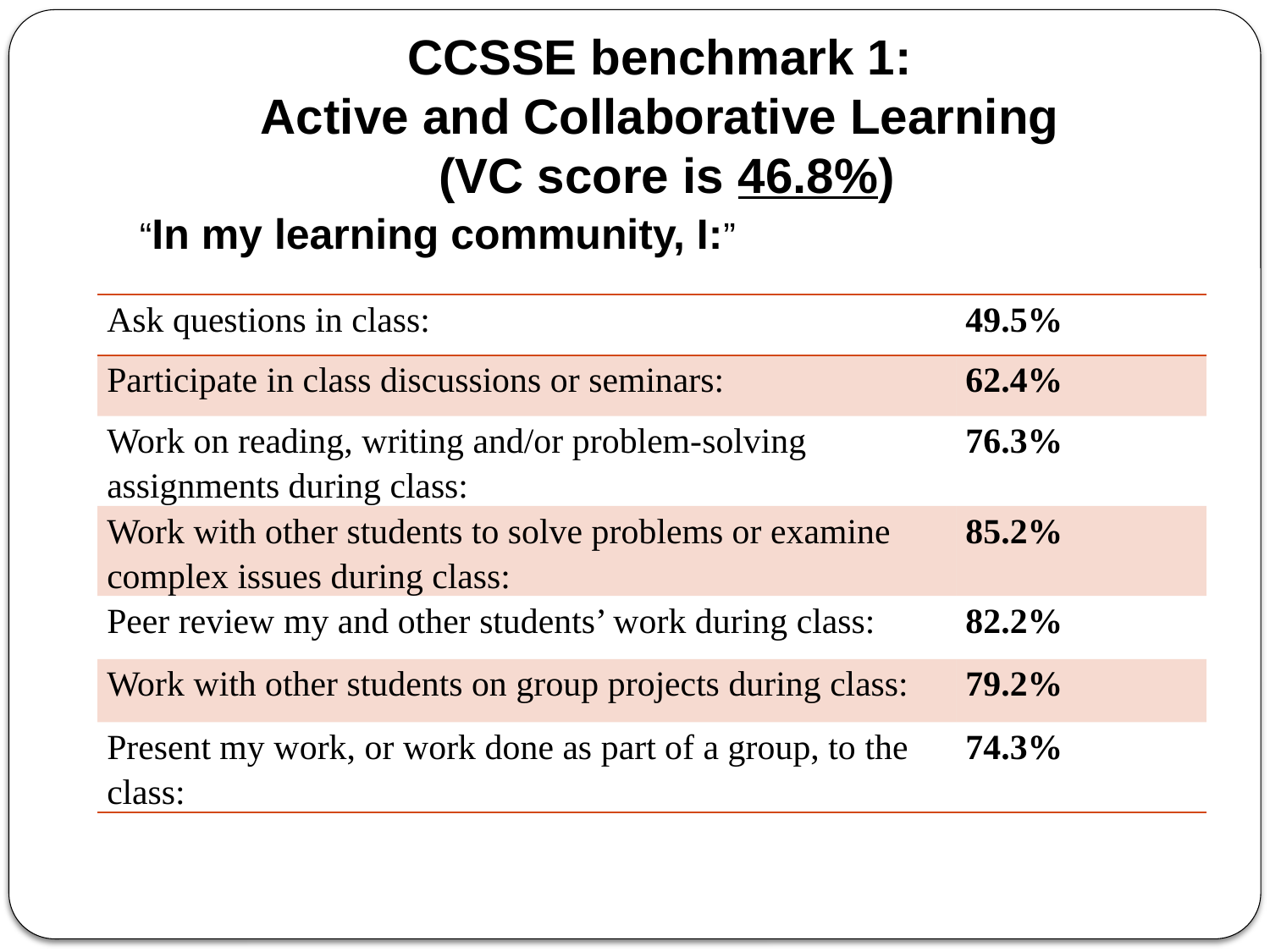

# CCSSE benchmark 1: Active and Collaborative Learning (VC score is 46.8%)
“In my learning community, I:”
| Ask questions in class: | 49.5% |
| --- | --- |
| Participate in class discussions or seminars: | 62.4% |
| Work on reading, writing and/or problem-solving assignments during class: | 76.3% |
| Work with other students to solve problems or examine complex issues during class: | 85.2% |
| Peer review my and other students’ work during class: | 82.2% |
| Work with other students on group projects during class: | 79.2% |
| Present my work, or work done as part of a group, to the class: | 74.3% |